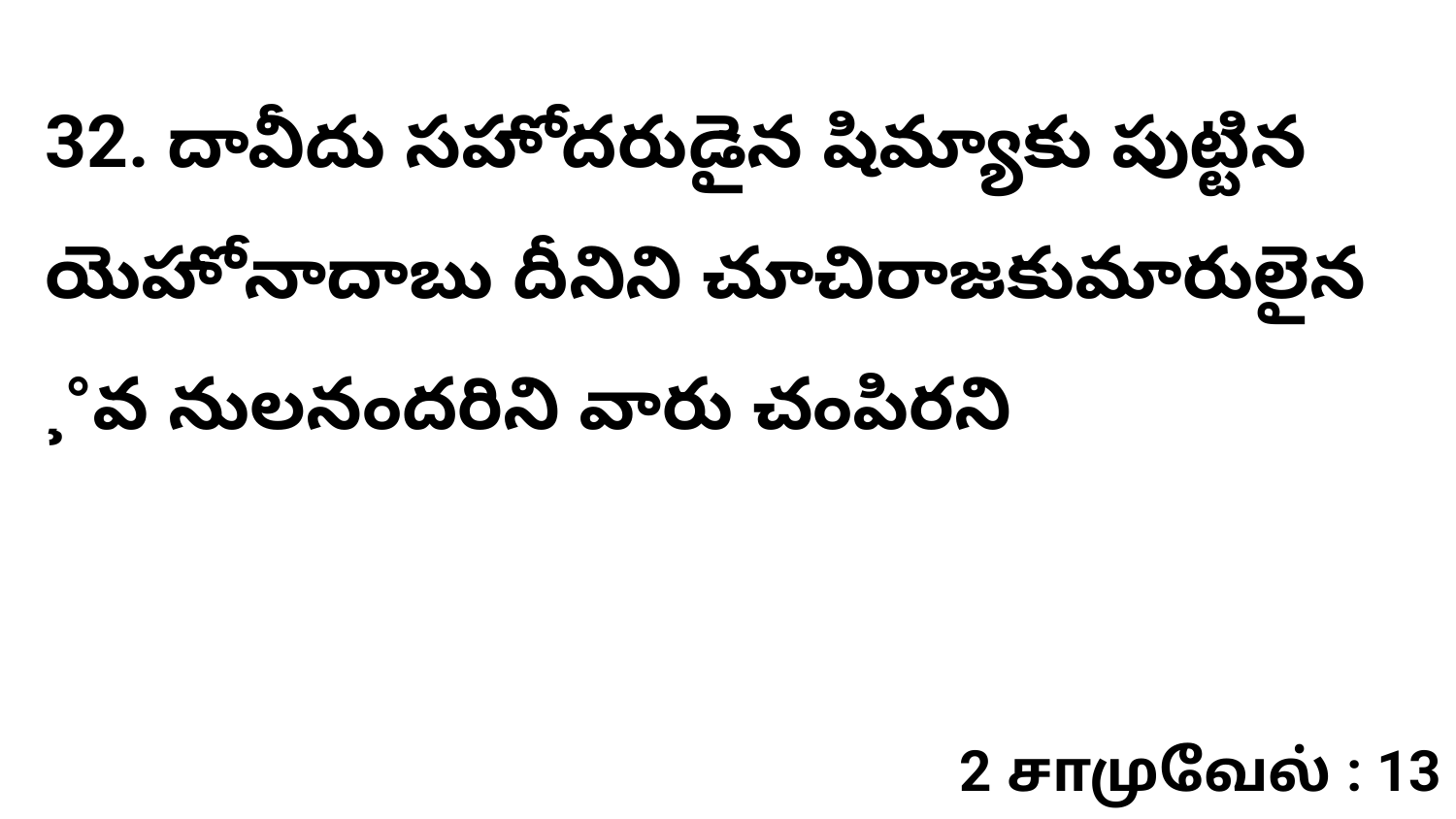

32. దావీదు సహోదరుడైన షిమ్యాకు పుట్టిన యెహోనాదాబు దీనిని చూచిరాజకుమారులైన ¸°వ నులనందరిని వారు చంపిరని
2 சாமுவேல் : 13